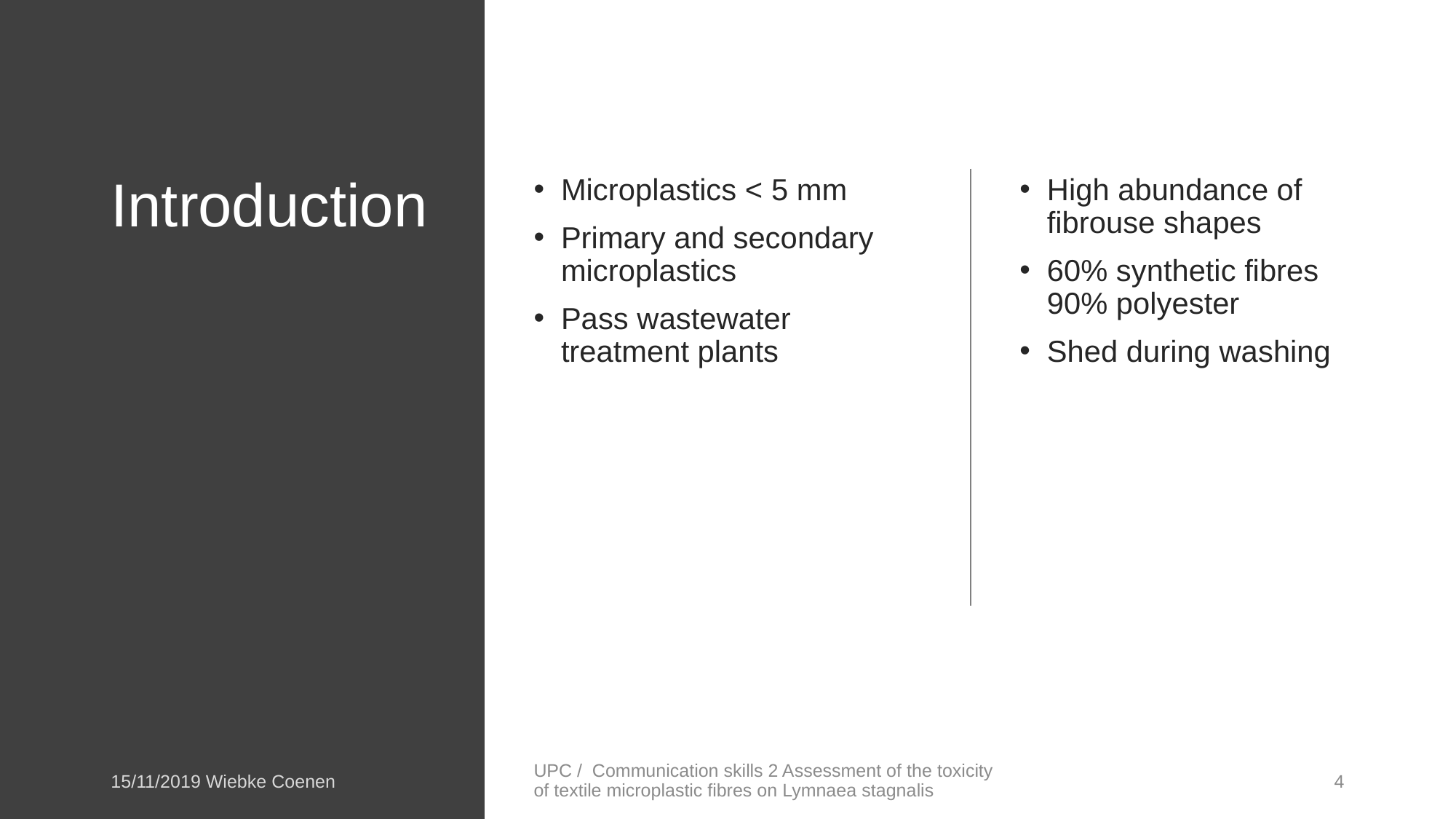

# Introduction
Microplastics < 5 mm
Primary and secondary
microplastics
Pass wastewater treatment plants
High abundance of fibrouse shapes
60% synthetic fibres
90% polyester
Shed during washing

15/11/2019 Wiebke Coenen
UPC /  Communication skills 2 Assessment of the toxicity of textile microplastic fibres on Lymnaea stagnalis
4